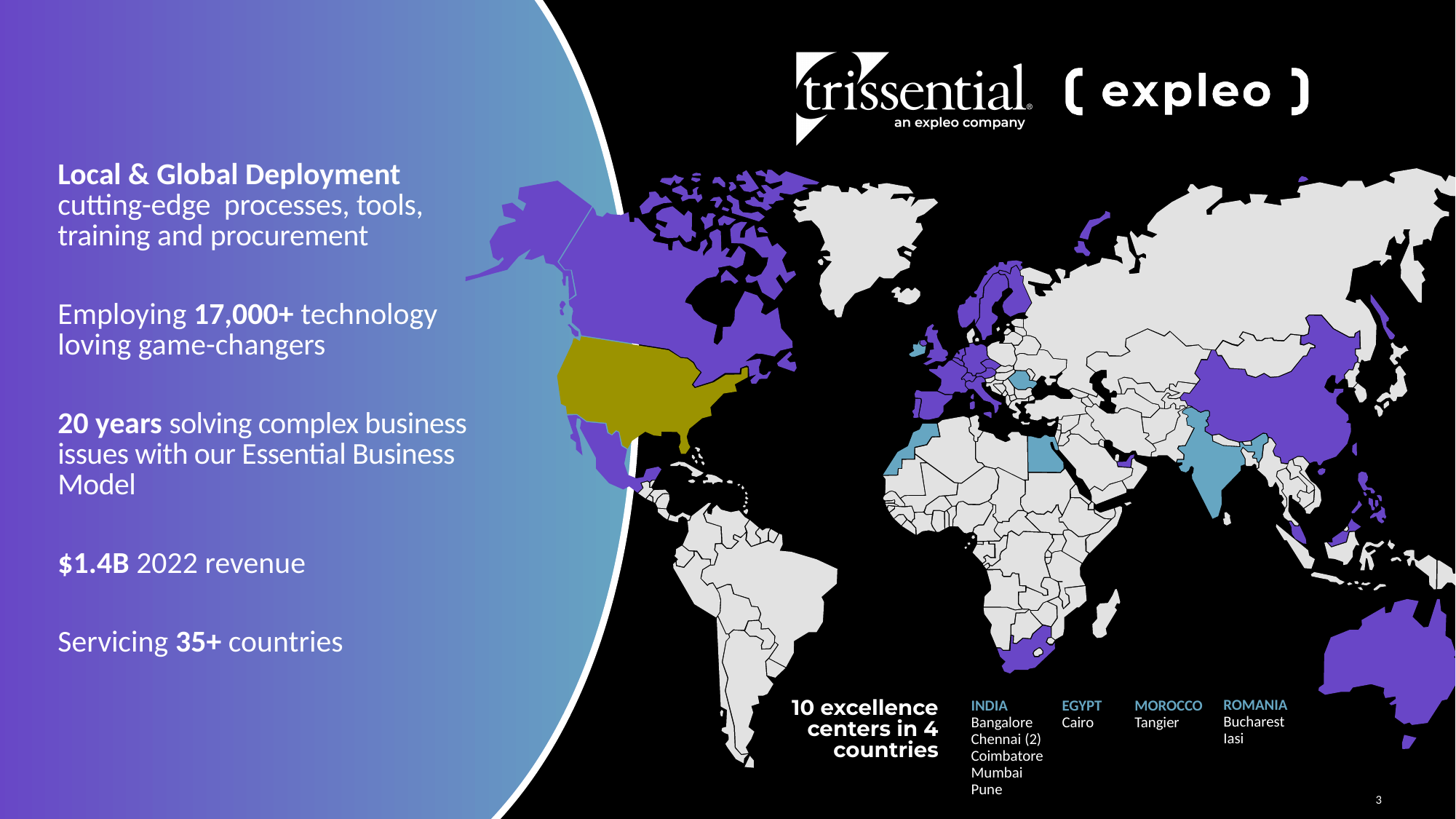

Local & Global Deployment
cutting-edge  processes, tools,
training and procurement

Employing 17,000+ technology
loving game-changers

20 years solving complex business
issues with our Essential Business Model

$1.4B 2022 revenue

Servicing 35+ countries

3